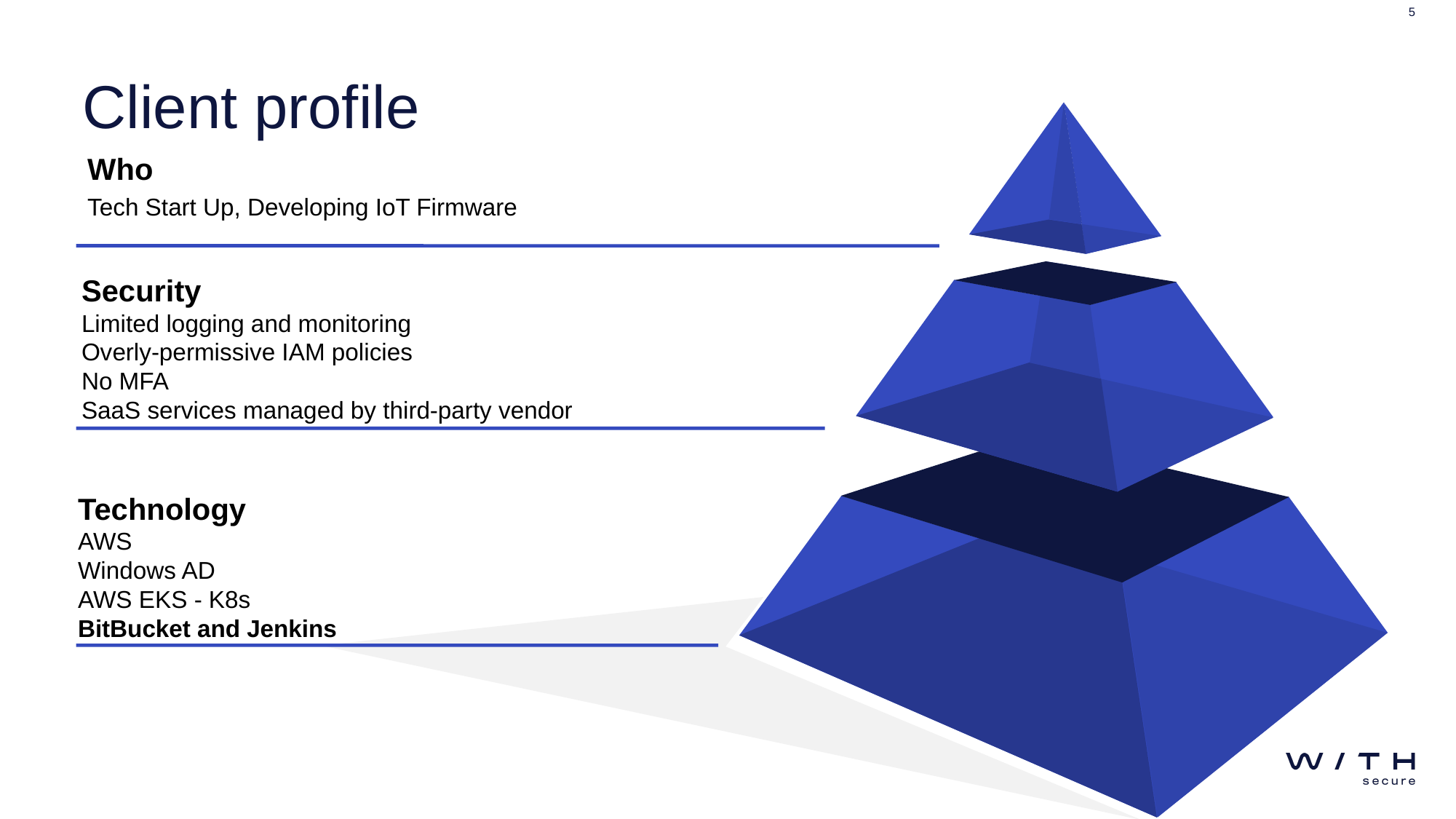

5
# Client profile

Who
Tech Start Up, Developing IoT Firmware

Security
Limited logging and monitoring
Overly-permissive IAM policies
No MFA
SaaS services managed by third-party vendor

Technology
AWS
Windows AD
AWS EKS - K8s
BitBucket and Jenkins